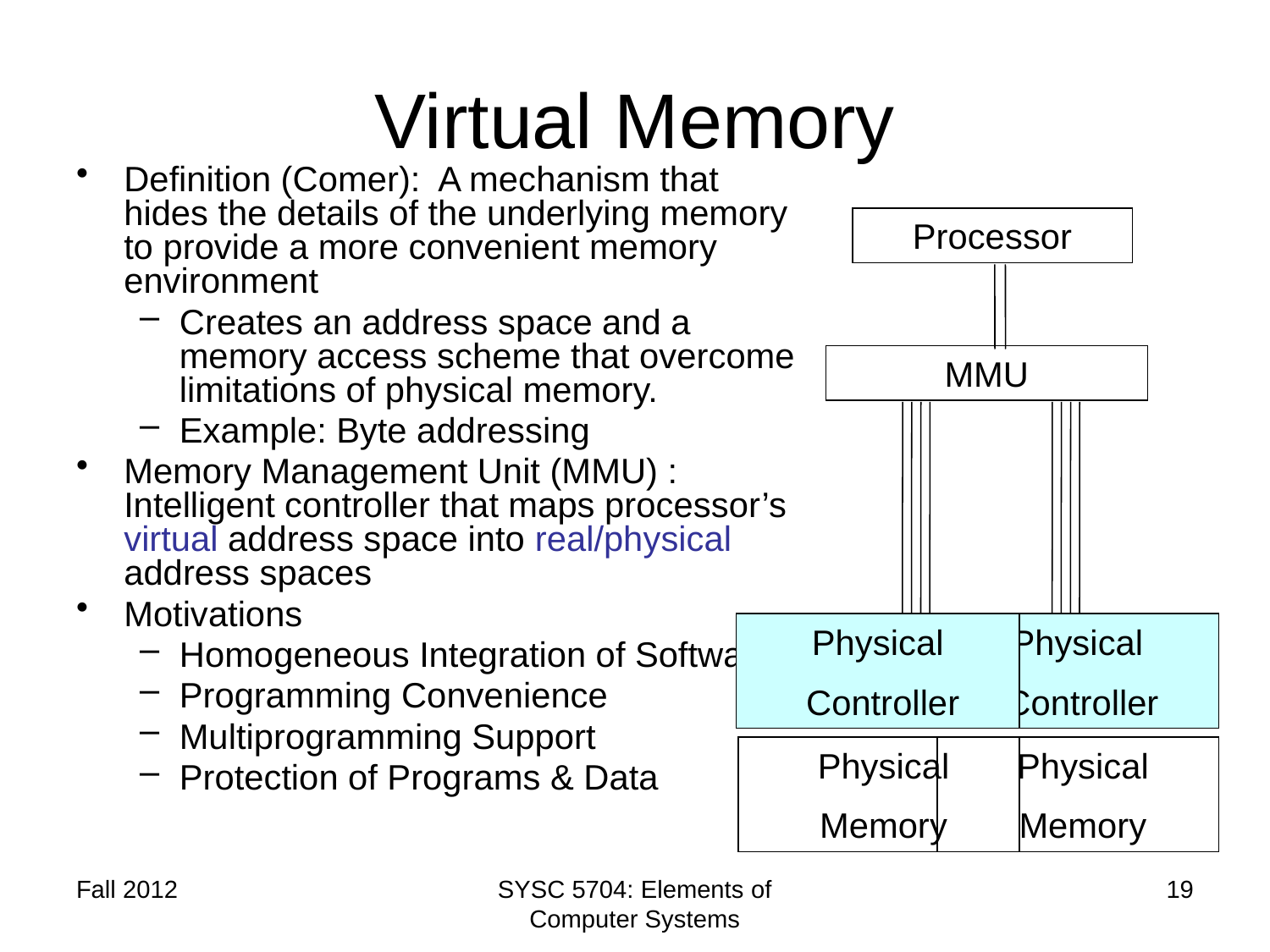

# Virtual Memory
Definition (Comer):  A mechanism that hides the details of the underlying memory to provide a more convenient memory environment
Creates an address space and a memory access scheme that overcome limitations of physical memory.
Example: Byte addressing
Memory Management Unit (MMU) : Intelligent controller that maps processor’s virtual address space into real/physical address spaces
Motivations
Homogeneous Integration of Software
Programming Convenience
Multiprogramming Support
Protection of Programs & Data
Processor

      MMU

Physical
 Controller
Physical
 Controller
  Physical
 Memory
  Physical
 Memory
Fall 2012
SYSC 5704: Elements of Computer Systems
19